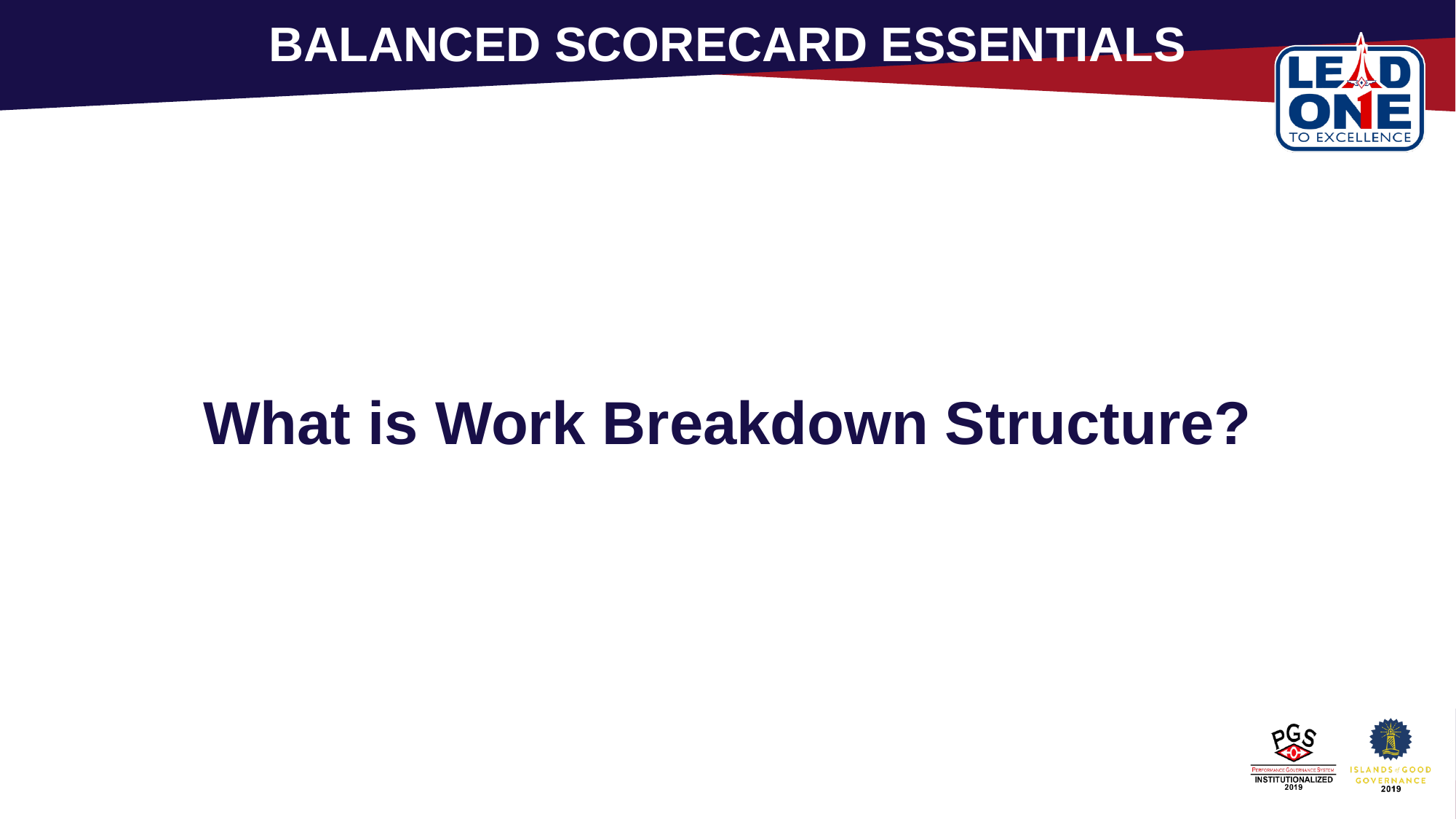

# BALANCED SCORECARD ESSENTIALS
What is Work Breakdown Structure?